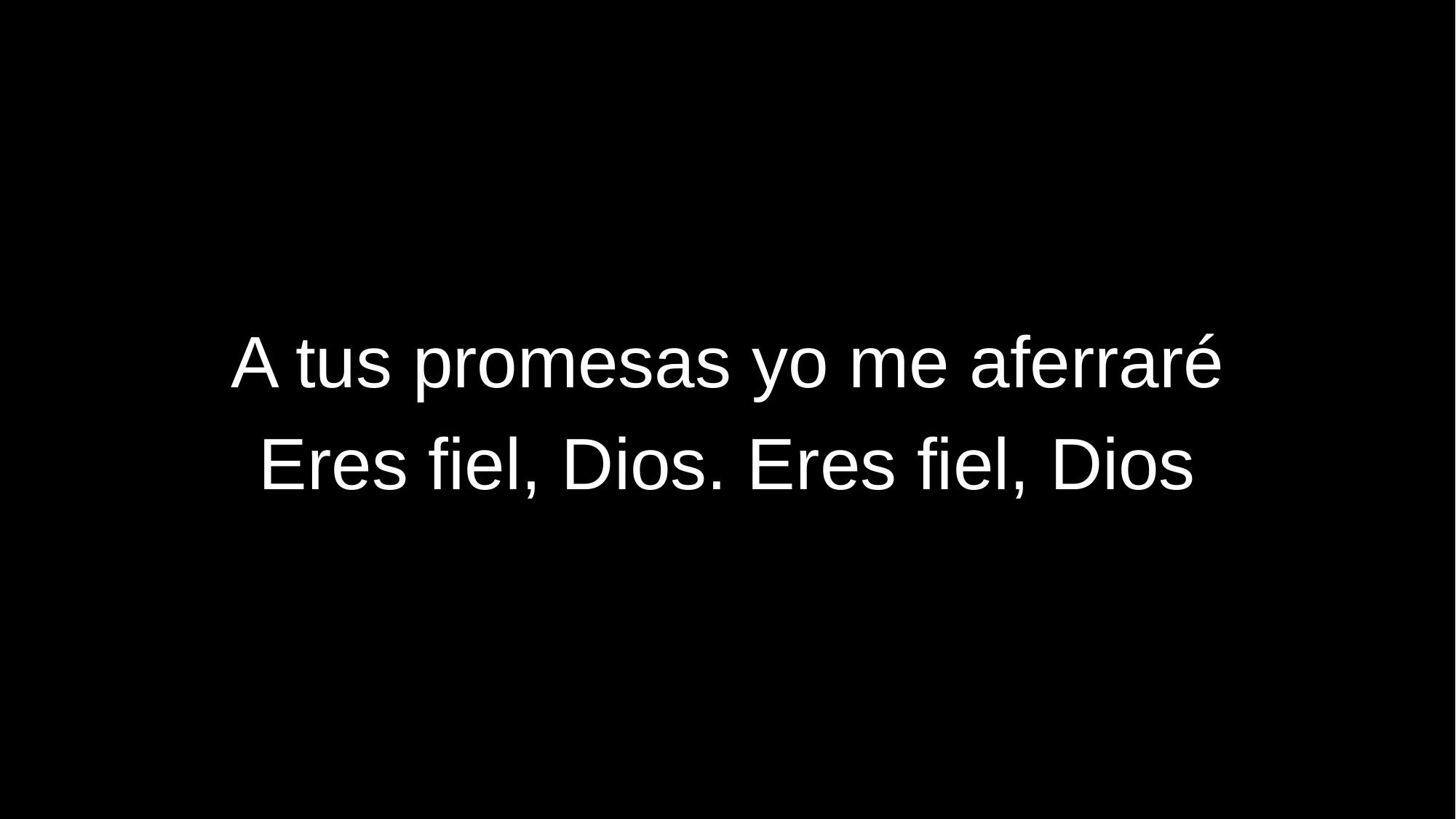

A tus promesas yo me aferraré
Eres fiel, Dios. Eres fiel, Dios